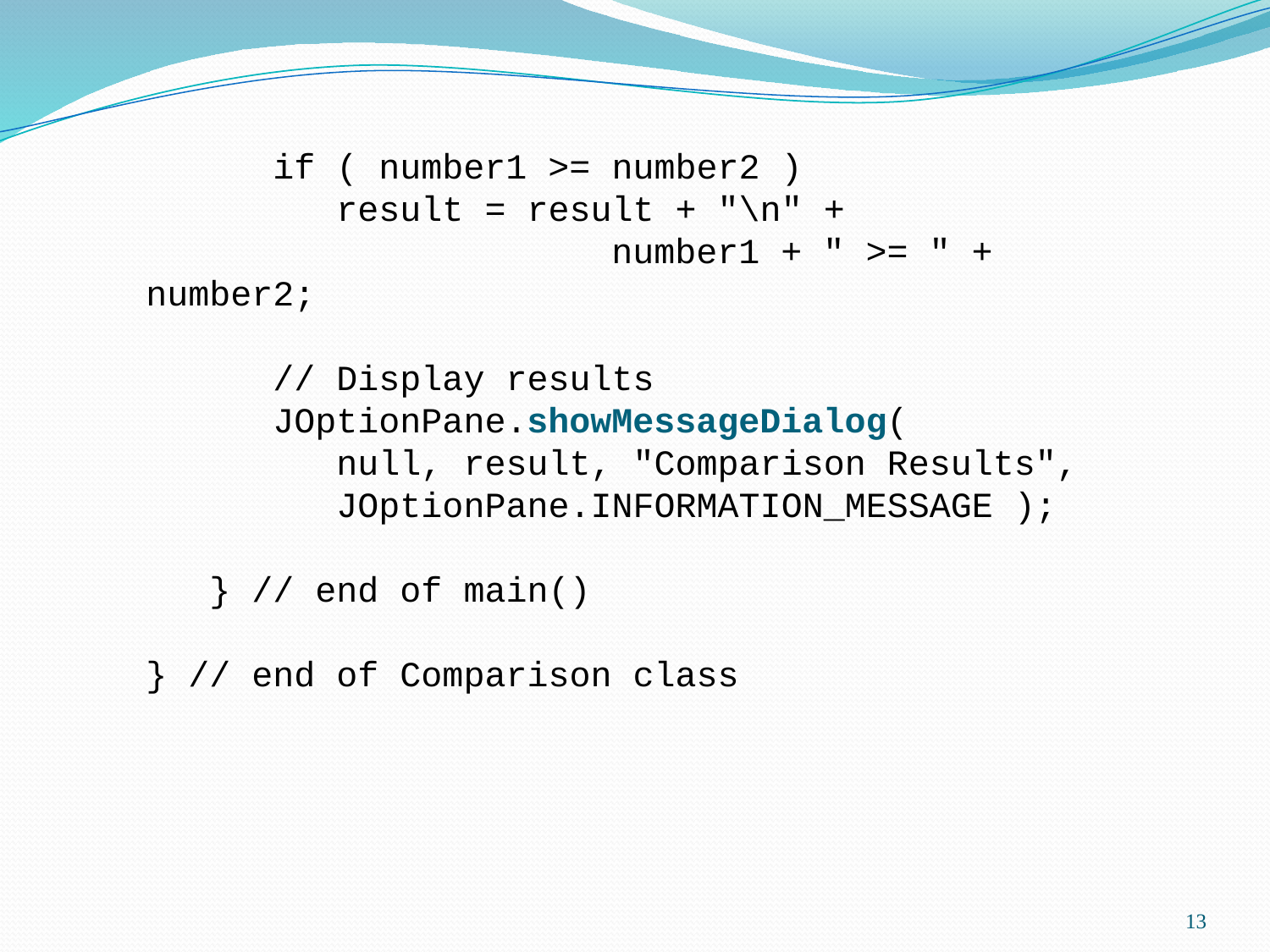

if ( number1 >= number2 )
         result = result + "\n" +
			    number1 + " >= " + number2;
      // Display results
      JOptionPane.showMessageDialog(
         null, result, "Comparison Results",
         JOptionPane.INFORMATION_MESSAGE );
   } // end of main()
} // end of Comparison class
13